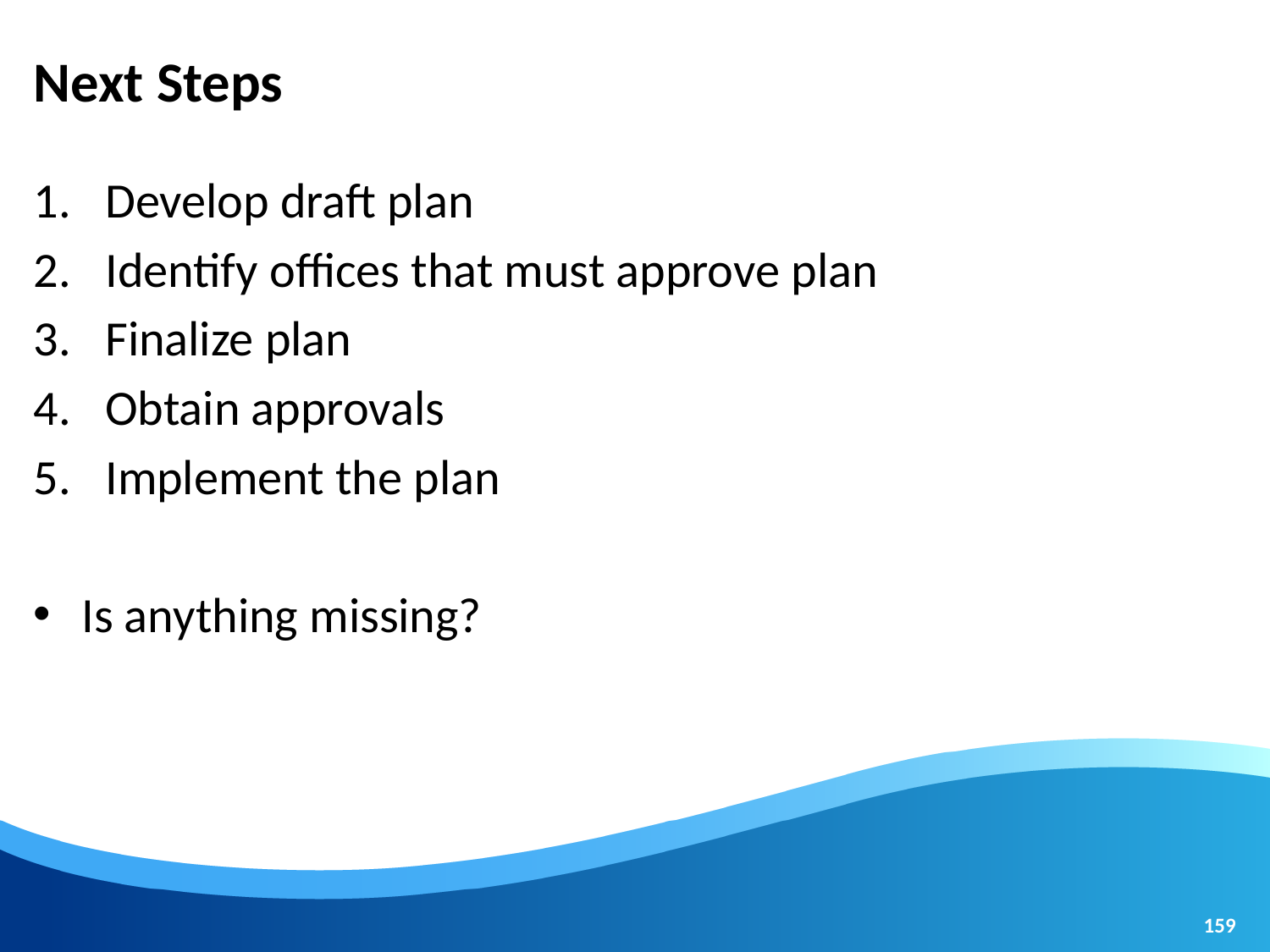

# Next Steps
Develop draft plan
Identify offices that must approve plan
Finalize plan
Obtain approvals
Implement the plan

Is anything missing?
159